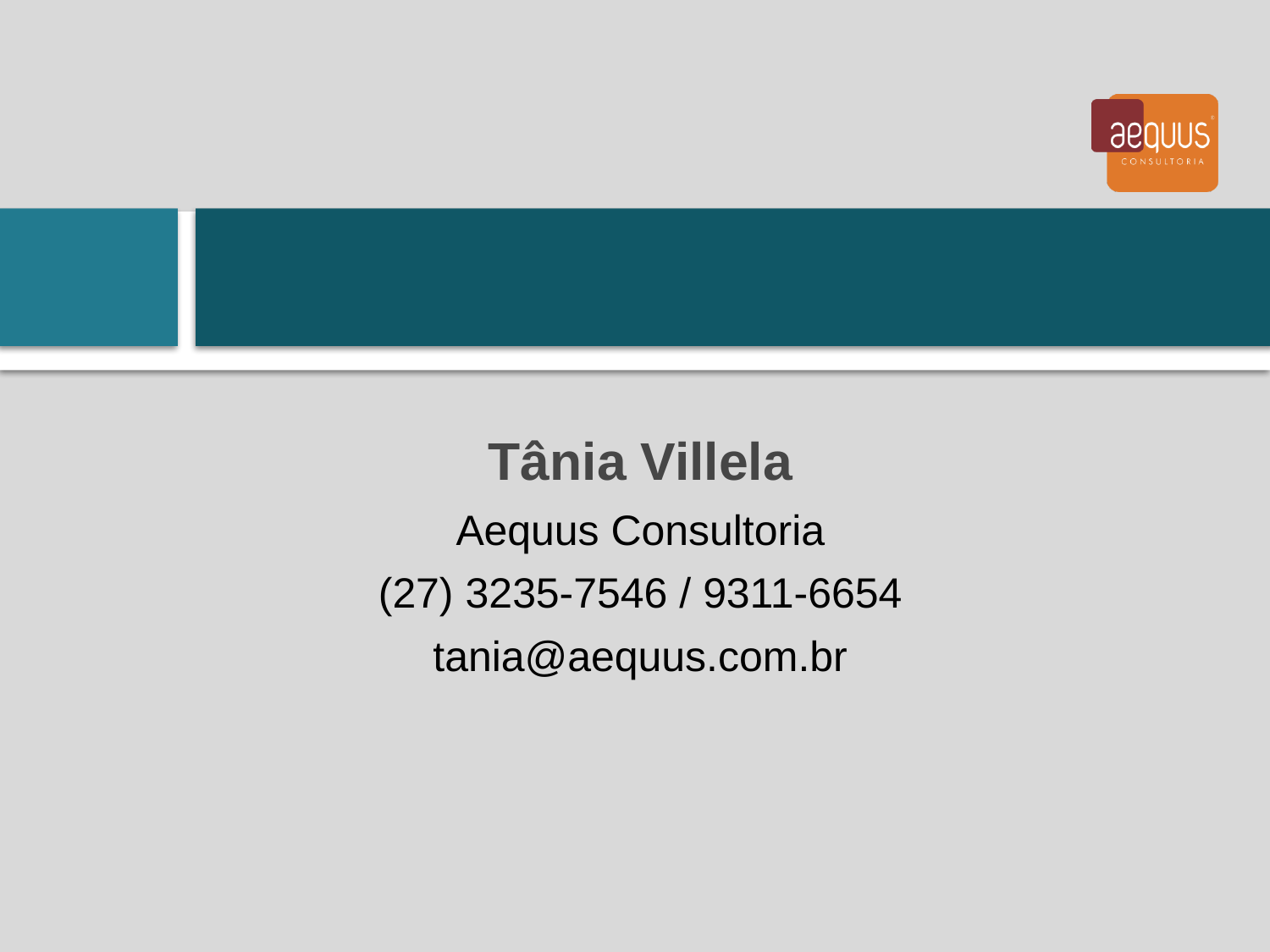

Tânia Villela
Aequus Consultoria
(27) 3235-7546 / 9311-6654
tania@aequus.com.br